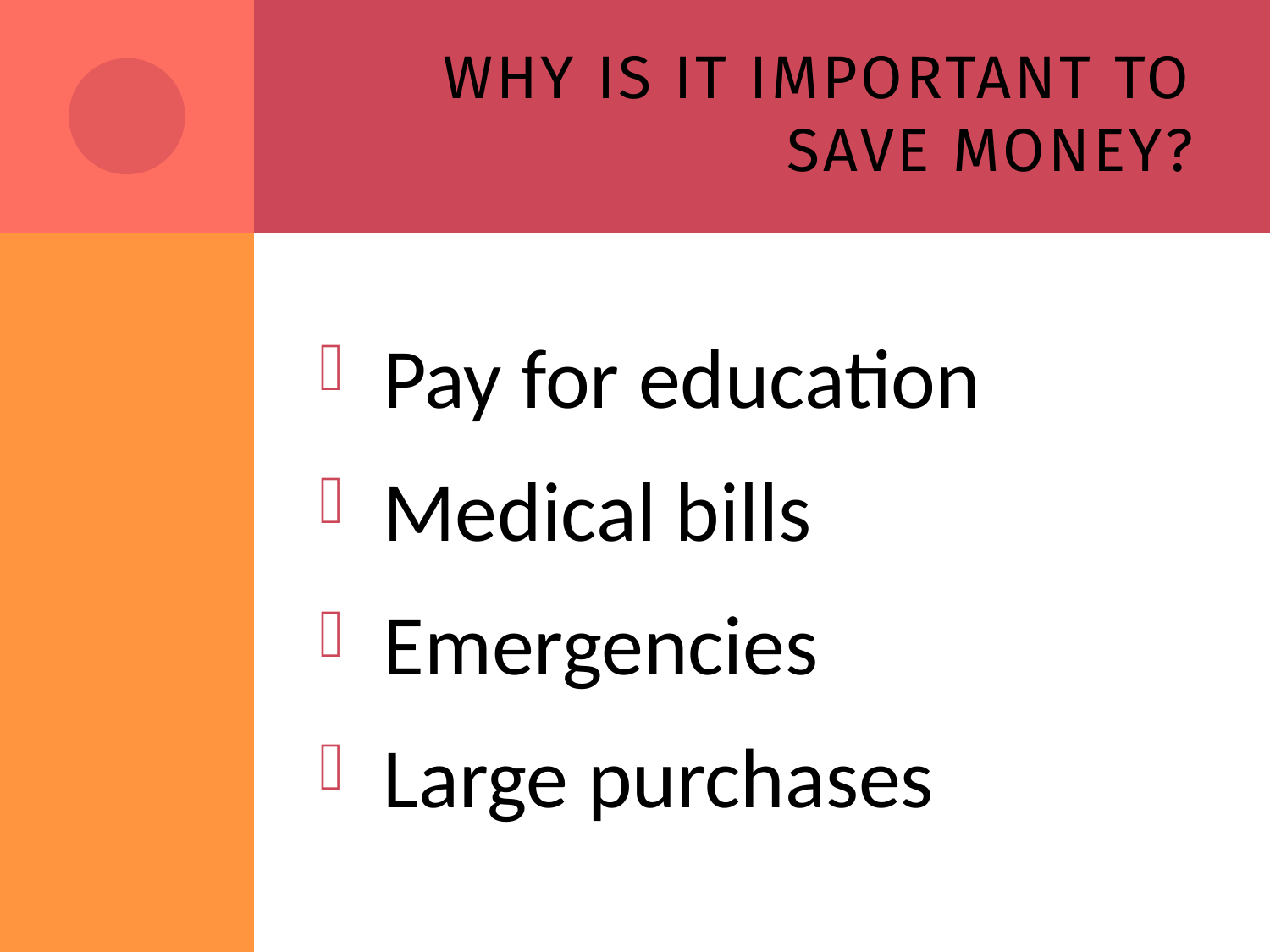

# Why is it important to save money?
Pay for education
Medical bills
Emergencies
Large purchases